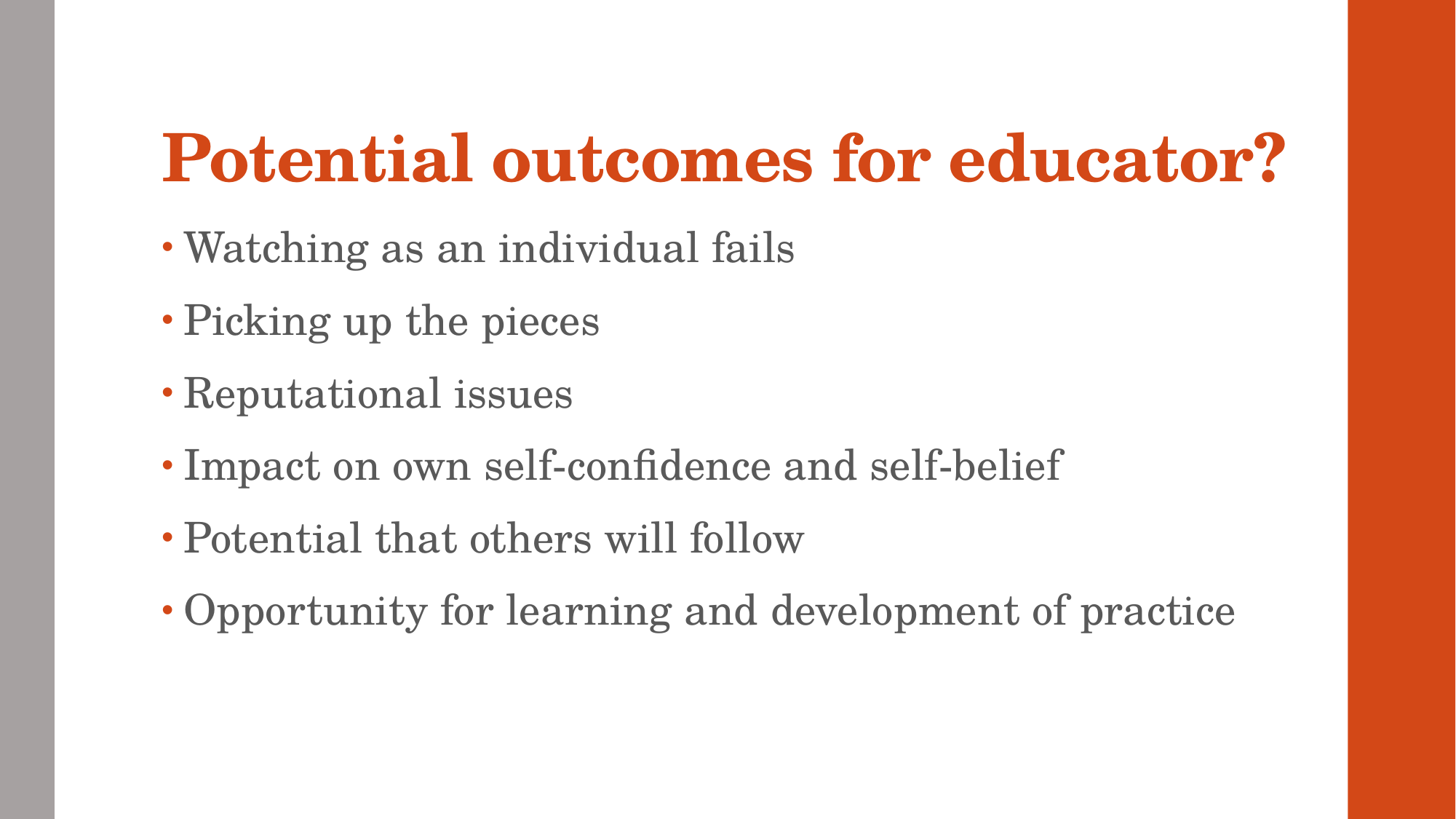

# Potential outcomes for educator?
Watching as an individual fails
Picking up the pieces
Reputational issues
Impact on own self-confidence and self-belief
Potential that others will follow
Opportunity for learning and development of practice